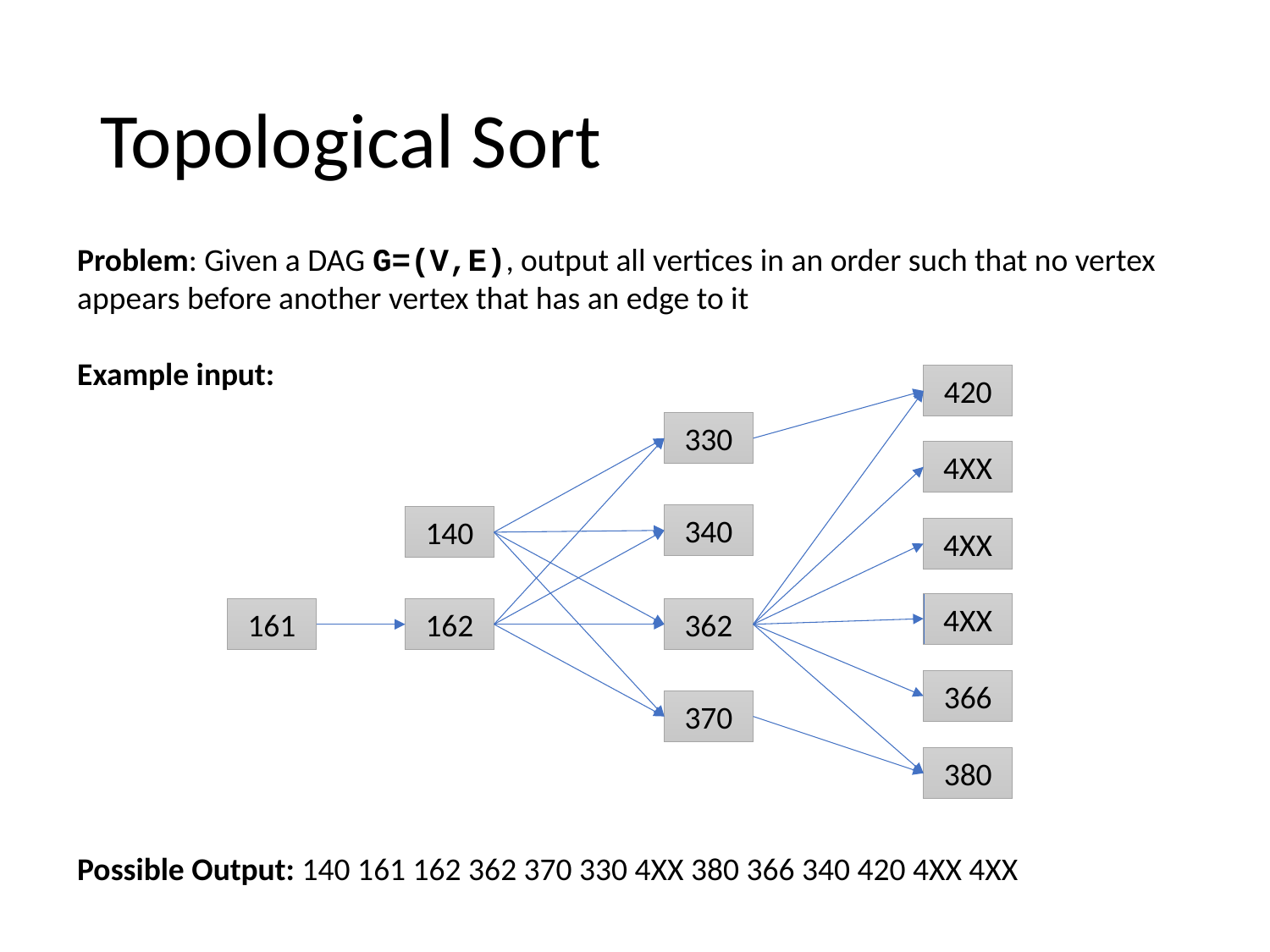

# Topological Sort
Problem: Given a DAG G=(V,E), output all vertices in an order such that no vertex appears before another vertex that has an edge to it

Example input:

Possible Output: 140 161 162 362 370 330 4XX 380 366 340 420 4XX 4XX
420
330
4XX
340
140
4XX
4XX
161
162
362
366
370
380